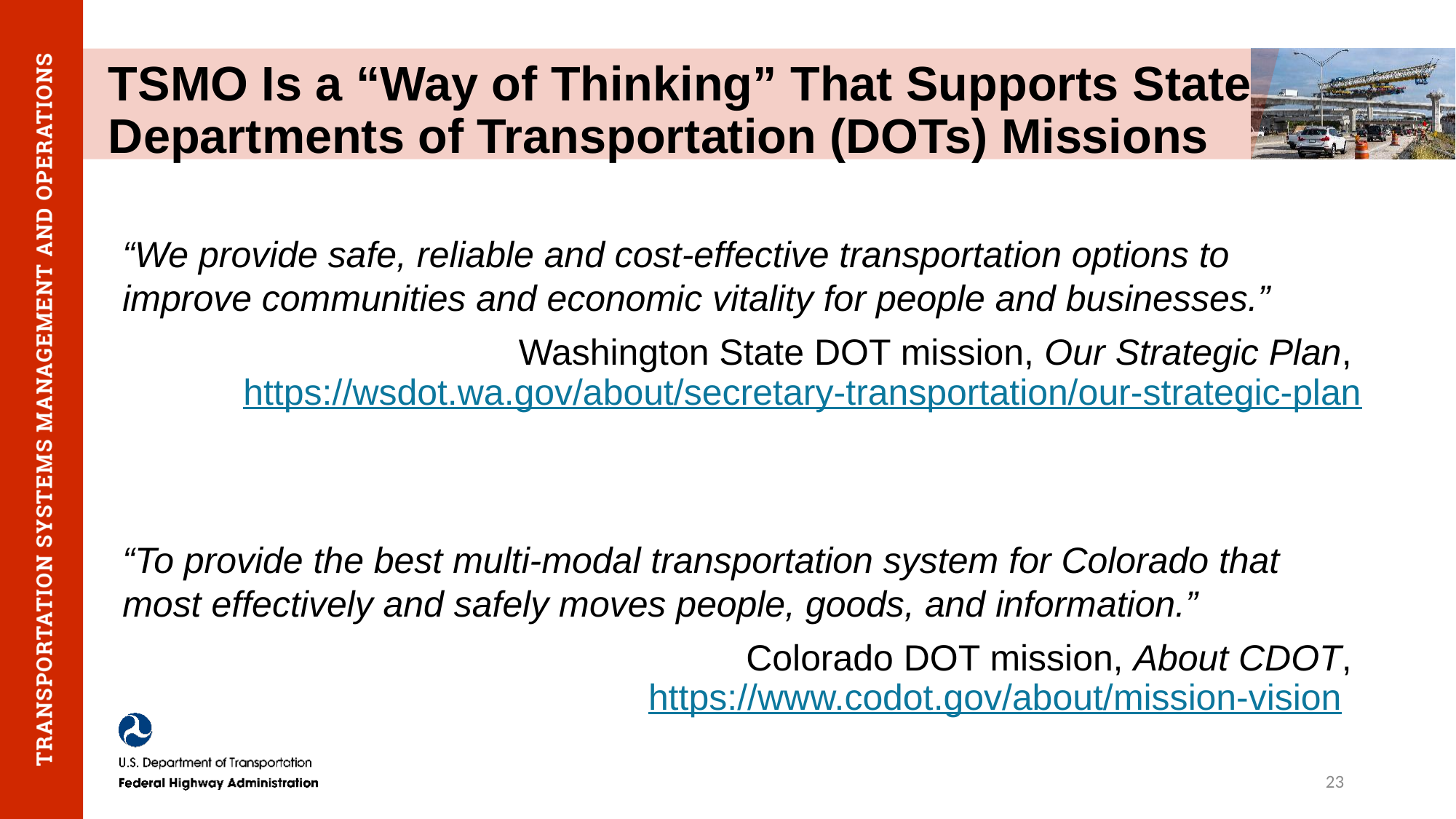

# TSMO Is a “Way of Thinking” That Supports State Departments of Transportation (DOTs) Missions

“We provide safe, reliable and cost-effective transportation options to improve communities and economic vitality for people and businesses.”
		Washington State DOT mission, Our Strategic Plan, https://wsdot.wa.gov/about/secretary-transportation/our-strategic-plan

“To provide the best multi-modal transportation system for Colorado that most effectively and safely moves people, goods, and information.”
          Colorado DOT mission, About CDOT, https://www.codot.gov/about/mission-vision
23